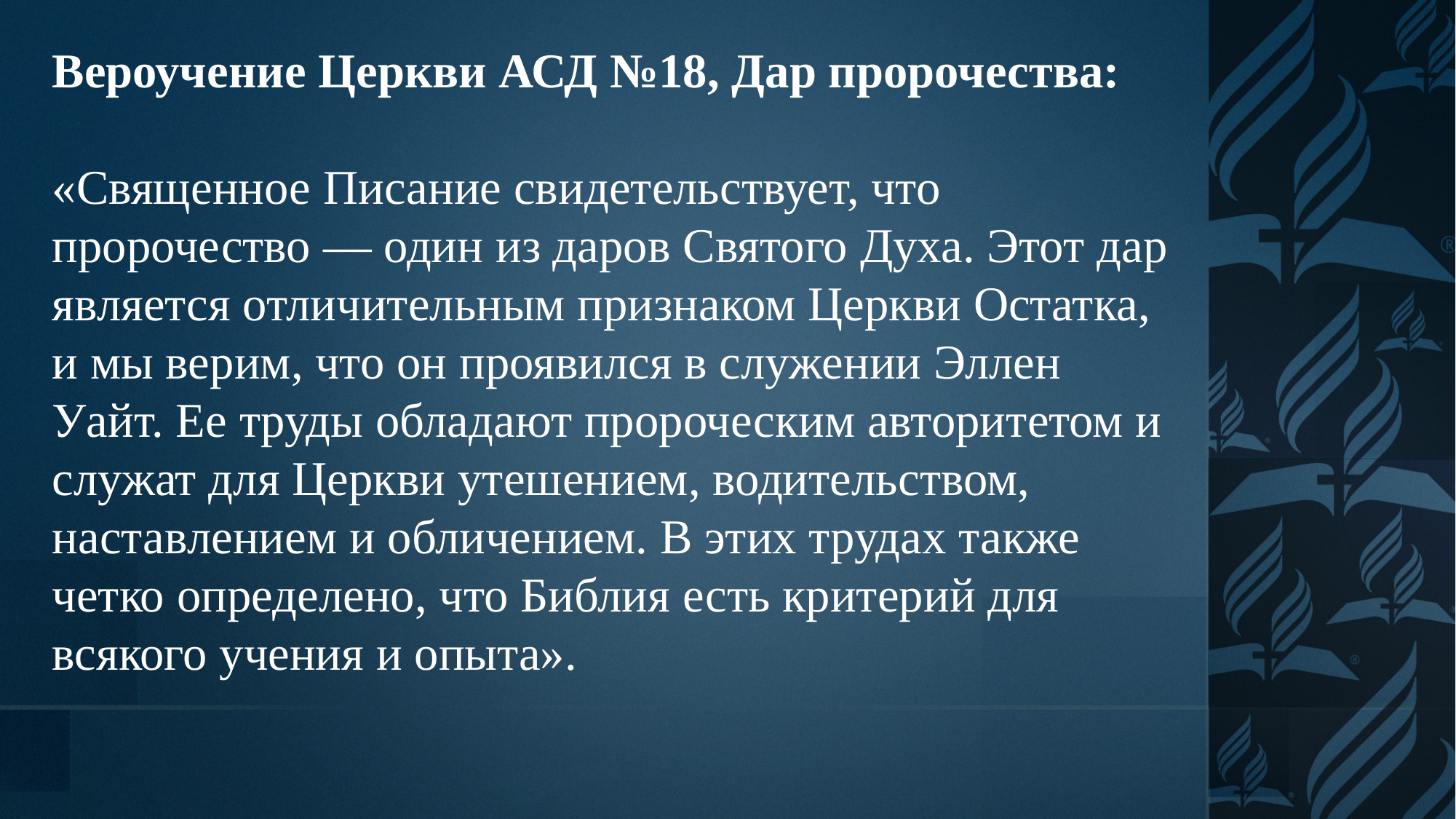

Вероучение Церкви АСД №18, Дар пророчества:

«Священное Писание свидетельствует, что пророчество — один из даров Святого Духа. Этот дар является отличительным признаком Церкви Остатка, и мы верим, что он проявился в служении Эллен Уайт. Ее труды обладают пророческим авторитетом и служат для Церкви утешением, водительством, наставлением и обличением. В этих трудах также четко определено, что Библия есть критерий для всякого учения и опыта».